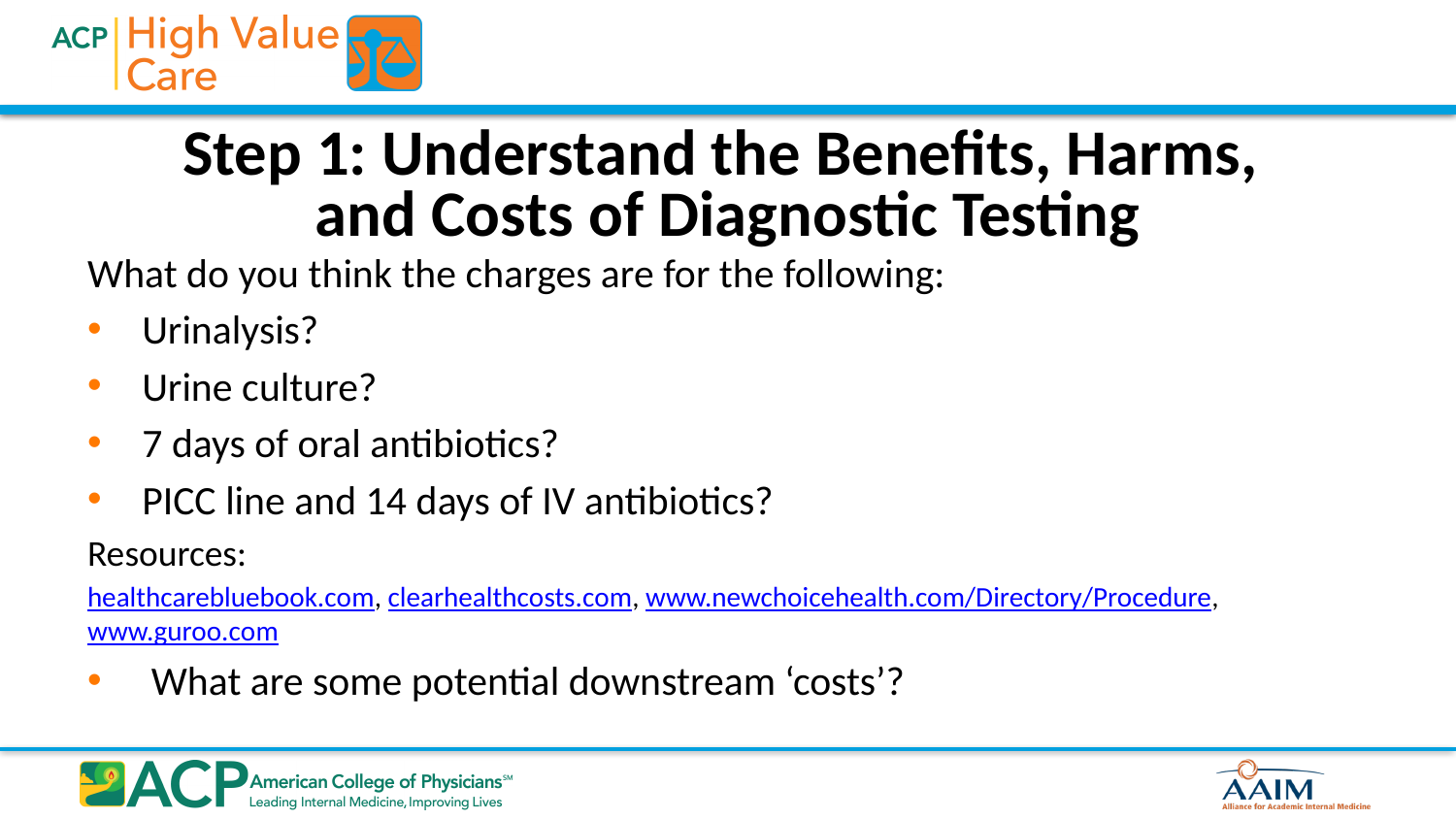

# Step 1: Understand the Benefits, Harms, and Costs of Diagnostic Testing
What do you think the charges are for the following:
Urinalysis?
Urine culture?
7 days of oral antibiotics?
PICC line and 14 days of IV antibiotics?
Resources:
healthcarebluebook.com, clearhealthcosts.com, www.newchoicehealth.com/Directory/Procedure, www.guroo.com
 What are some potential downstream ‘costs’?